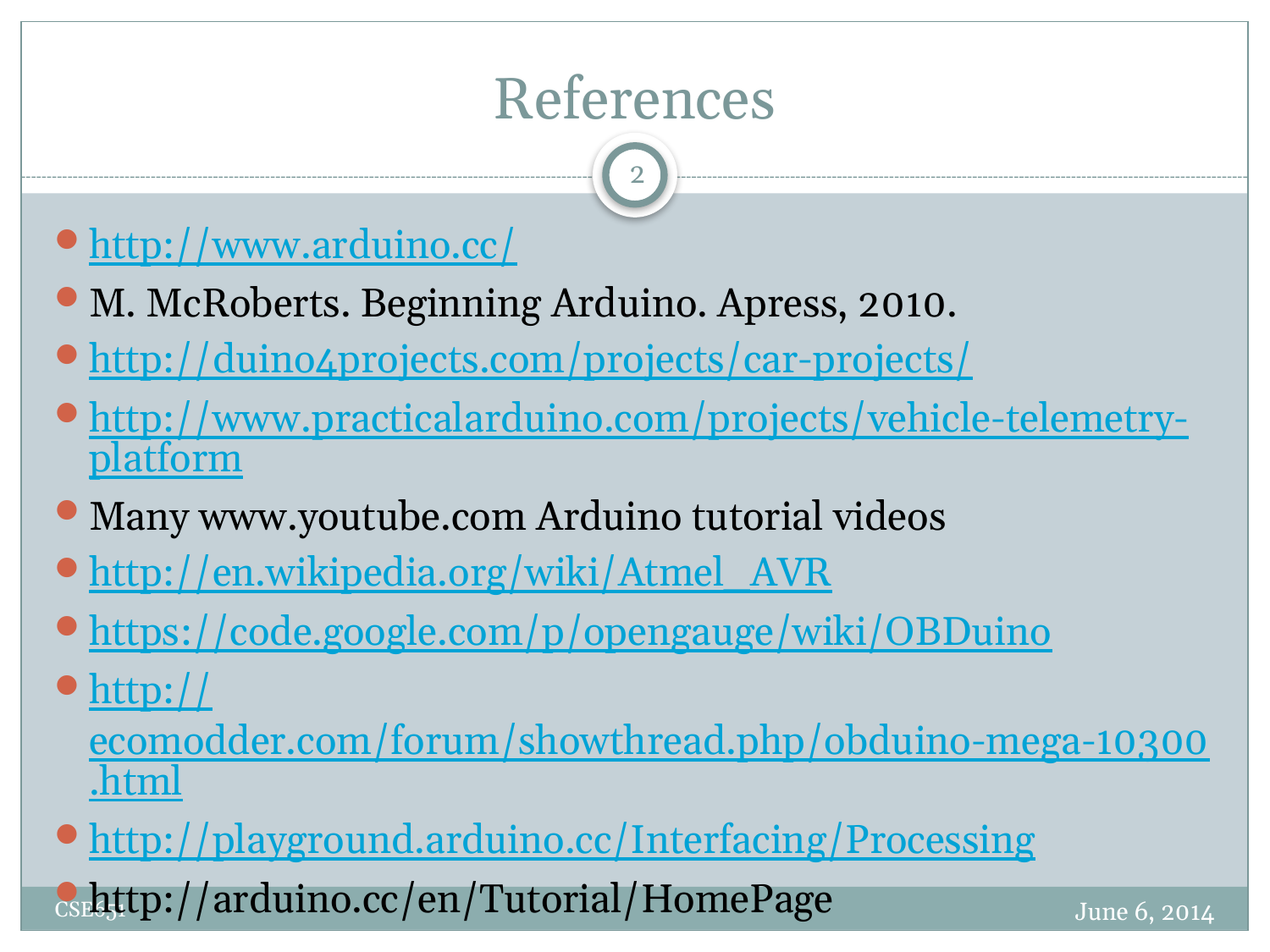

# References
2
http://www.arduino.cc/
M. McRoberts. Beginning Arduino. Apress, 2010.
http://duino4projects.com/projects/car-projects/
http://www.practicalarduino.com/projects/vehicle-telemetry-platform
Many www.youtube.com Arduino tutorial videos
http://en.wikipedia.org/wiki/Atmel_AVR
https://code.google.com/p/opengauge/wiki/OBDuino
http://ecomodder.com/forum/showthread.php/obduino-mega-10300.html
http://playground.arduino.cc/Interfacing/Processing
http://arduino.cc/en/Tutorial/HomePage

June 6, 2014
CSE651